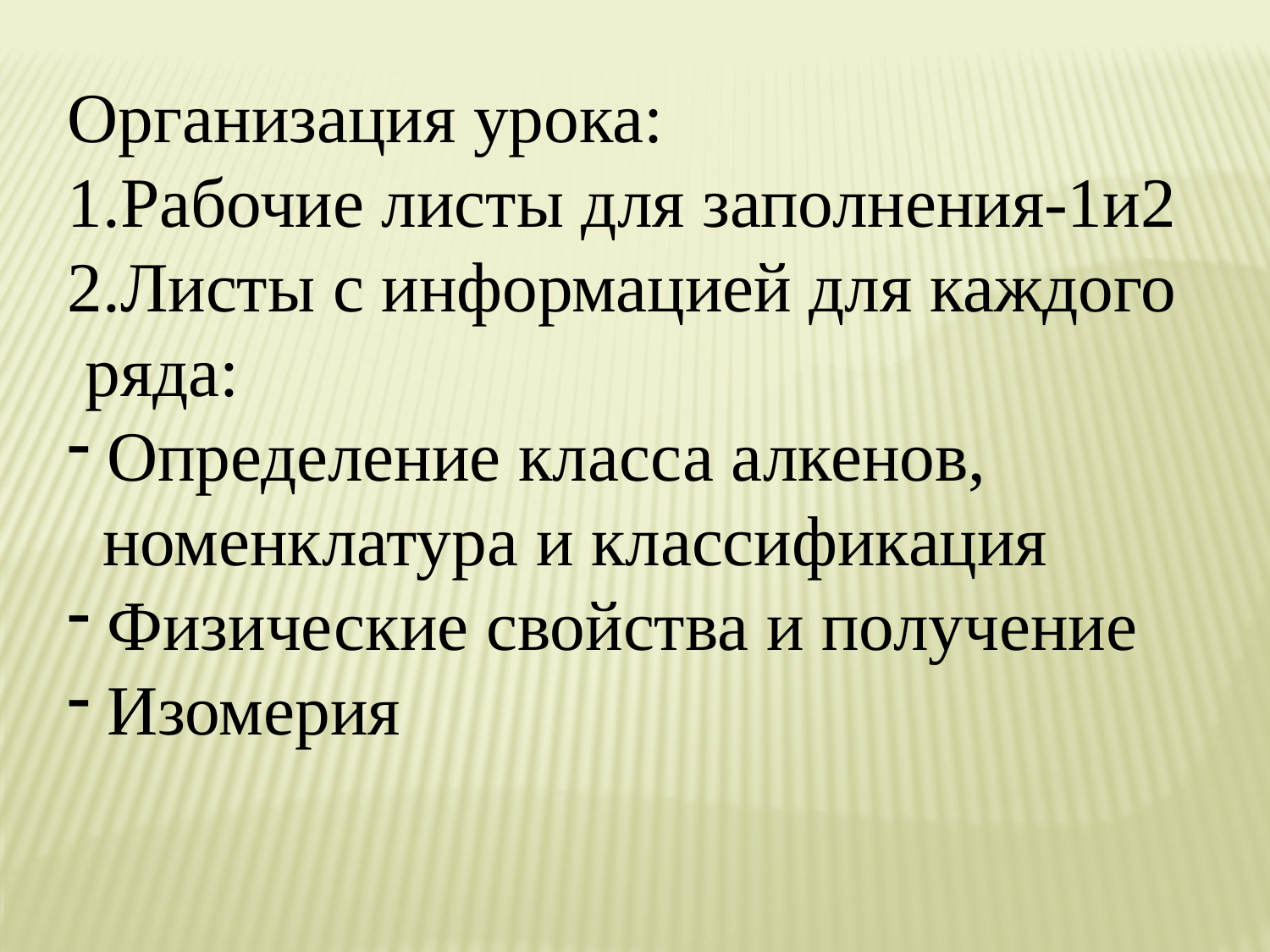

Организация урока:
1.Рабочие листы для заполнения-1и2
2.Листы с информацией для каждого
 ряда:
Определение класса алкенов,
  номенклатура и классификация
Физические свойства и получение
Изомерия